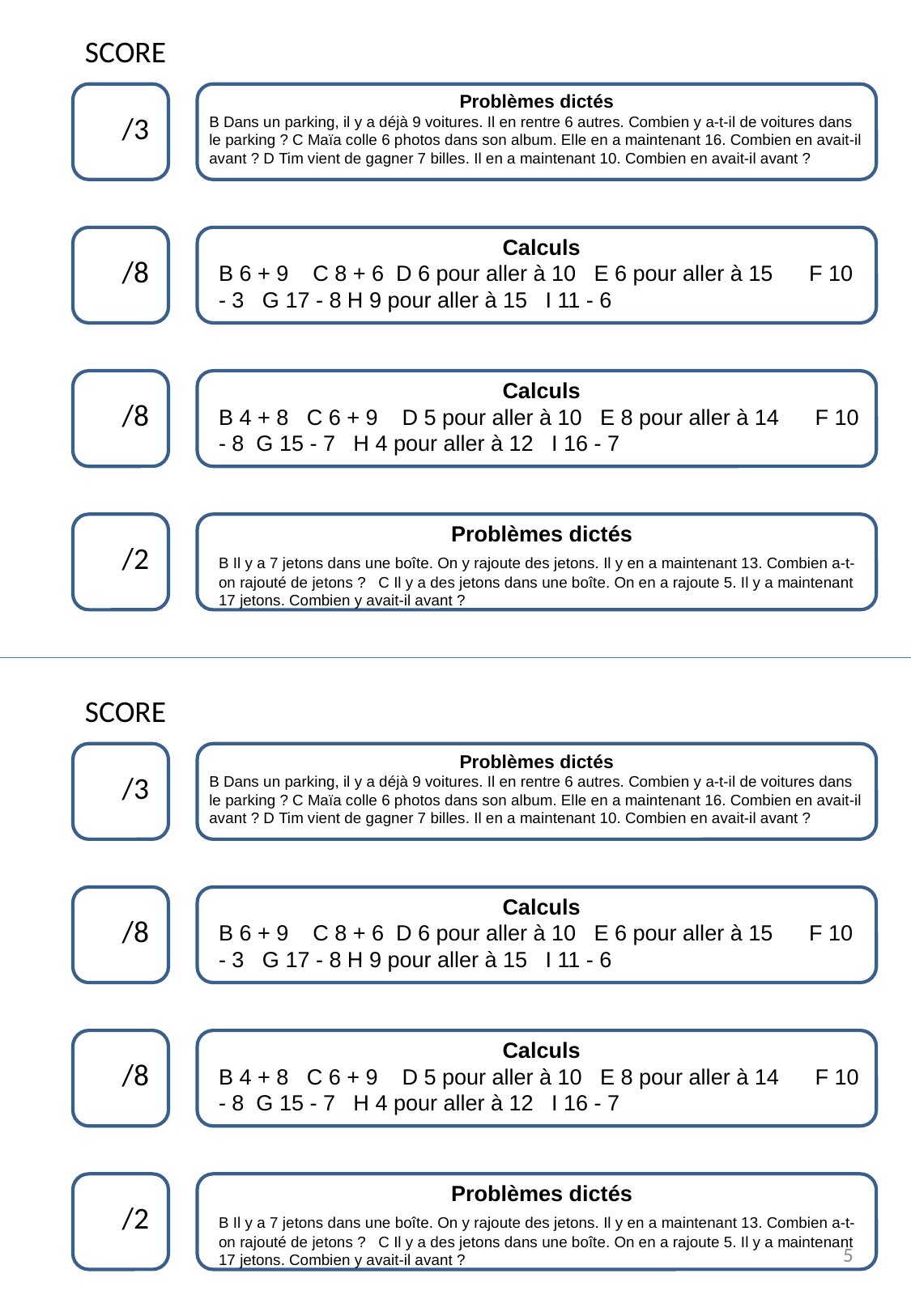

SCORE

Problèmes dictés
B Dans un parking, il y a déjà 9 voitures. Il en rentre 6 autres. Combien y a-t-il de voitures dans le parking ? C Maïa colle 6 photos dans son album. Elle en a maintenant 16. Combien en avait-il avant ? D Tim vient de gagner 7 billes. Il en a maintenant 10. Combien en avait-il avant ?
    /3

Calculs
B 6 + 9    C 8 + 6  D 6 pour aller à 10   E 6 pour aller à 15      F 10 - 3   G 17 - 8 H 9 pour aller à 15   I 11 - 6
    /8

Calculs
B 4 + 8   C 6 + 9    D 5 pour aller à 10   E 8 pour aller à 14      F 10 - 8  G 15 - 7   H 4 pour aller à 12   I 16 - 7
    /8

Problèmes dictés
B Il y a 7 jetons dans une boîte. On y rajoute des jetons. Il y en a maintenant 13. Combien a-t-on rajouté de jetons ?   C Il y a des jetons dans une boîte. On en a rajoute 5. Il y a maintenant 17 jetons. Combien y avait-il avant ?
    /2
SCORE

Problèmes dictés
B Dans un parking, il y a déjà 9 voitures. Il en rentre 6 autres. Combien y a-t-il de voitures dans le parking ? C Maïa colle 6 photos dans son album. Elle en a maintenant 16. Combien en avait-il avant ? D Tim vient de gagner 7 billes. Il en a maintenant 10. Combien en avait-il avant ?
    /3

Calculs
B 6 + 9    C 8 + 6  D 6 pour aller à 10   E 6 pour aller à 15      F 10 - 3   G 17 - 8 H 9 pour aller à 15   I 11 - 6
    /8

Calculs
B 4 + 8   C 6 + 9    D 5 pour aller à 10   E 8 pour aller à 14      F 10 - 8  G 15 - 7   H 4 pour aller à 12   I 16 - 7
    /8

Problèmes dictés
B Il y a 7 jetons dans une boîte. On y rajoute des jetons. Il y en a maintenant 13. Combien a-t-on rajouté de jetons ?   C Il y a des jetons dans une boîte. On en a rajoute 5. Il y a maintenant 17 jetons. Combien y avait-il avant ?
    /2
5